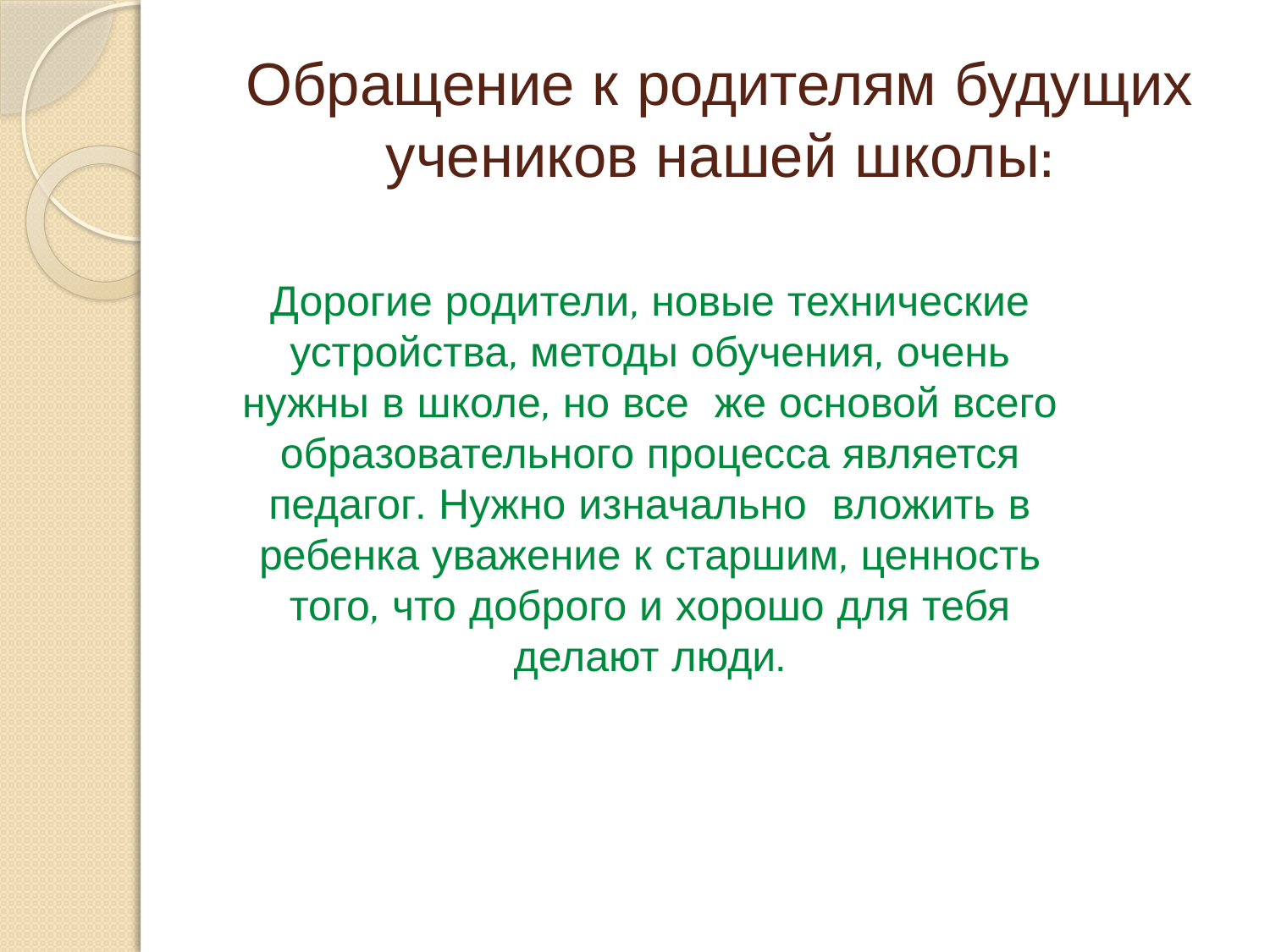

# Обращение к родителям будущих учеников нашей школы:
Дорогие родители, новые технические устройства, методы обучения, очень нужны в школе, но все  же основой всего образовательного процесса является педагог. Нужно изначально  вложить в ребенка уважение к старшим, ценность того, что доброго и хорошо для тебя делают люди.